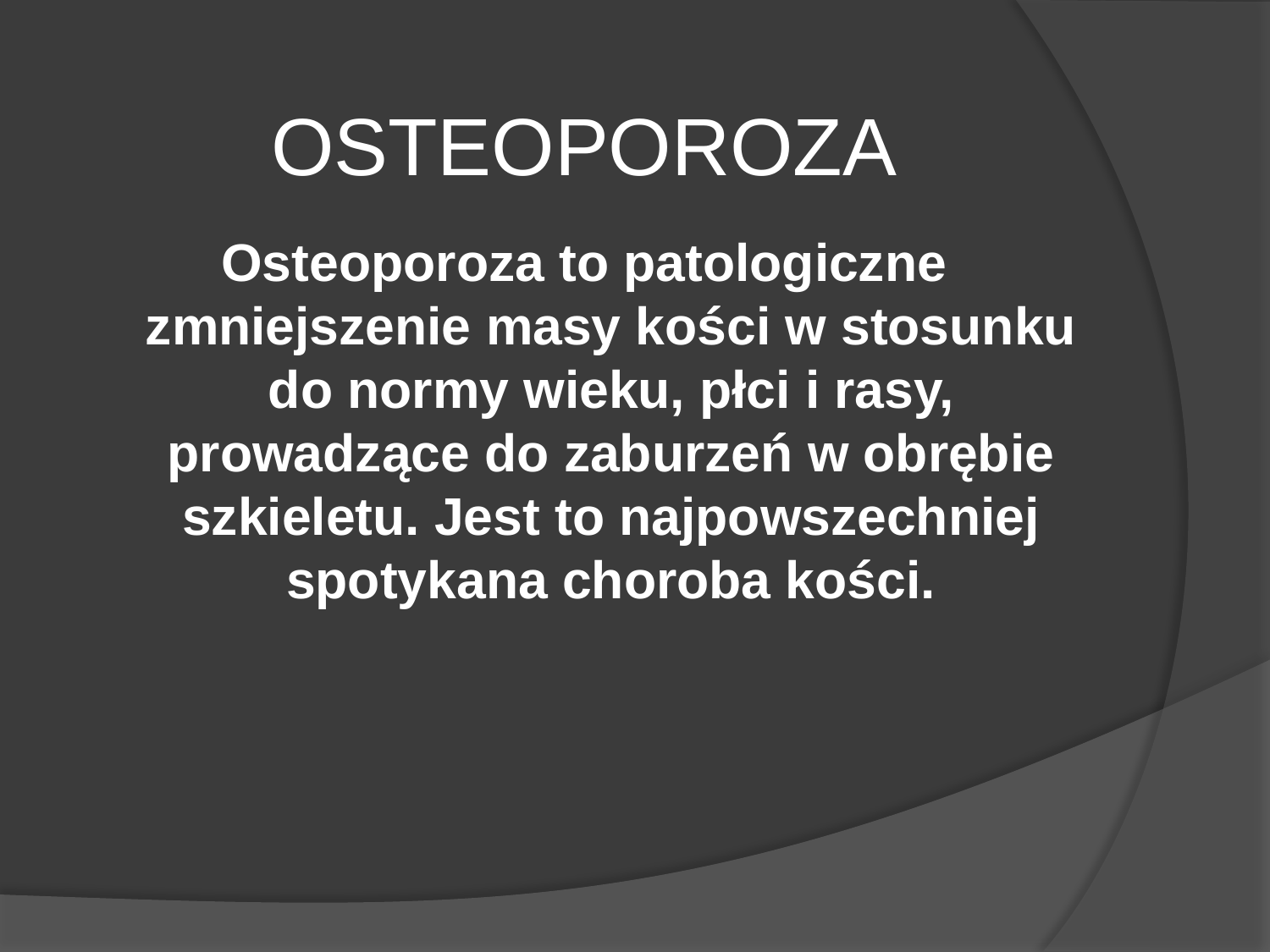

# OSTEOPOROZA
Osteoporoza to patologiczne zmniejszenie masy kości w stosunku do normy wieku, płci i rasy, prowadzące do zaburzeń w obrębie szkieletu. Jest to najpowszechniej spotykana choroba kości.